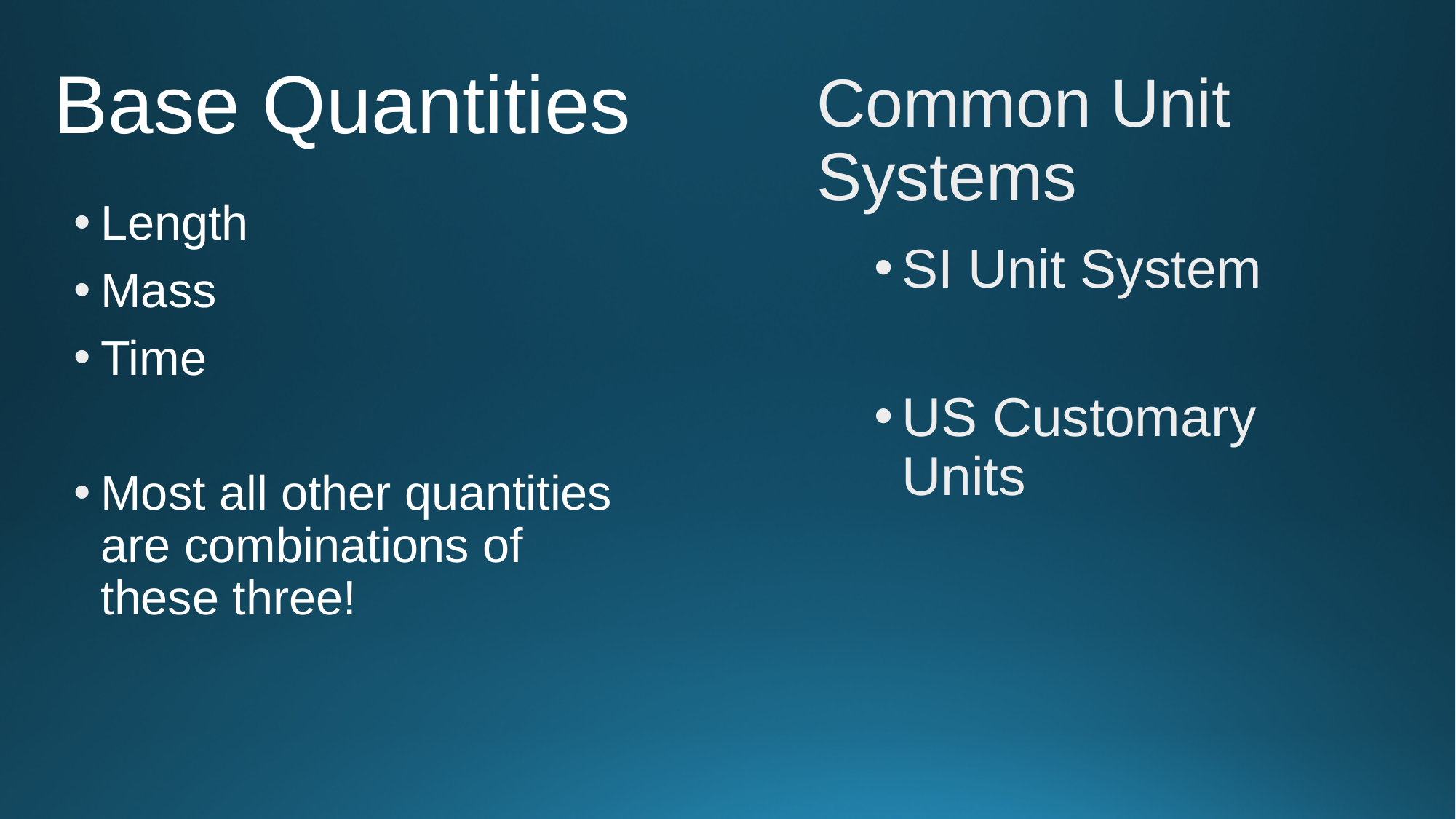

# Base Quantities
Common Unit Systems
Length
Mass
Time

Most all other quantities are combinations of these three!
SI Unit System

US Customary Units